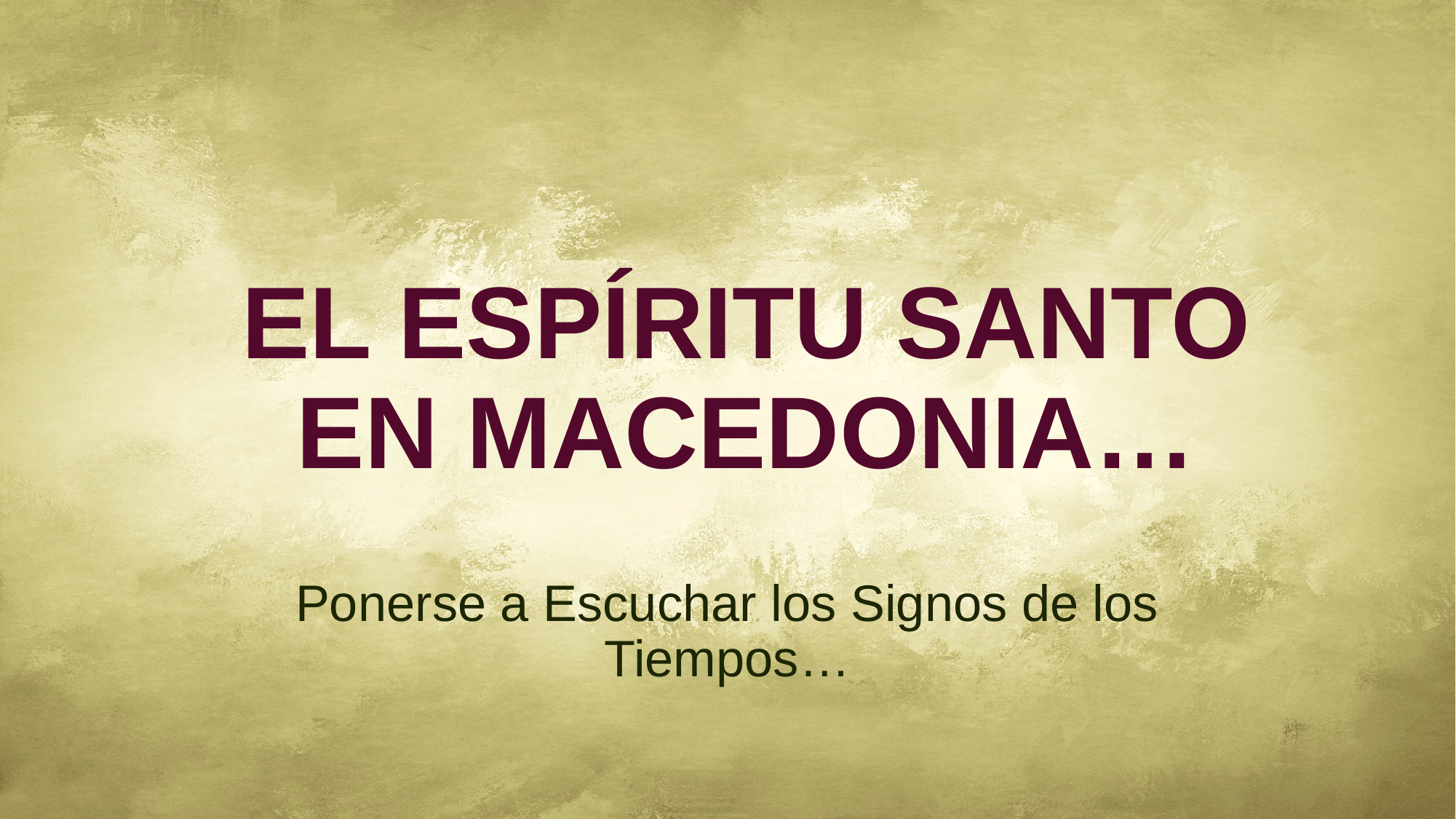

# El Espíritu Santo en Macedonia…

Ponerse a Escuchar los Signos de los Tiempos…